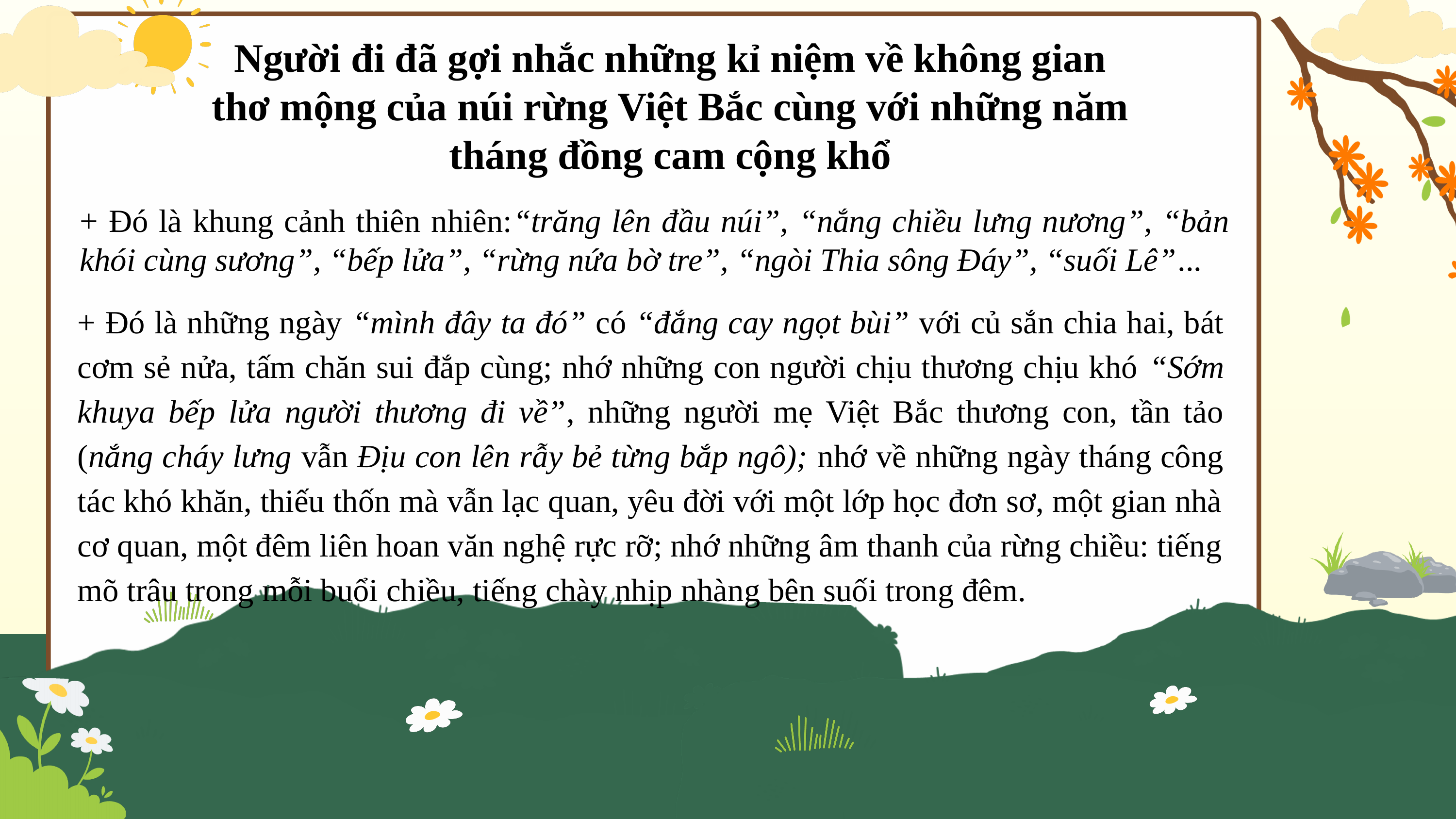

Người đi đã gợi nhắc những kỉ niệm về không gian thơ mộng của núi rừng Việt Bắc cùng với những năm tháng đồng cam cộng khổ
+ Đó là khung cảnh thiên nhiên:“trăng lên đầu núi”, “nắng chiều lưng nương”, “bản khói cùng sương”, “bếp lửa”, “rừng nứa bờ tre”, “ngòi Thia sông Đáy”, “suối Lê”...
+ Đó là những ngày “mình đây ta đó” có “đắng cay ngọt bùi” với củ sắn chia hai, bát cơm sẻ nửa, tấm chăn sui đắp cùng; nhớ những con người chịu thương chịu khó “Sớm khuya bếp lửa người thương đi về”, những người mẹ Việt Bắc thương con, tần tảo (nắng cháy lưng vẫn Địu con lên rẫy bẻ từng bắp ngô); nhớ về những ngày tháng công tác khó khăn, thiếu thốn mà vẫn lạc quan, yêu đời với một lớp học đơn sơ, một gian nhà cơ quan, một đêm liên hoan văn nghệ rực rỡ; nhớ những âm thanh của rừng chiều: tiếng mõ trâu trong mỗi buổi chiều, tiếng chày nhịp nhàng bên suối trong đêm.